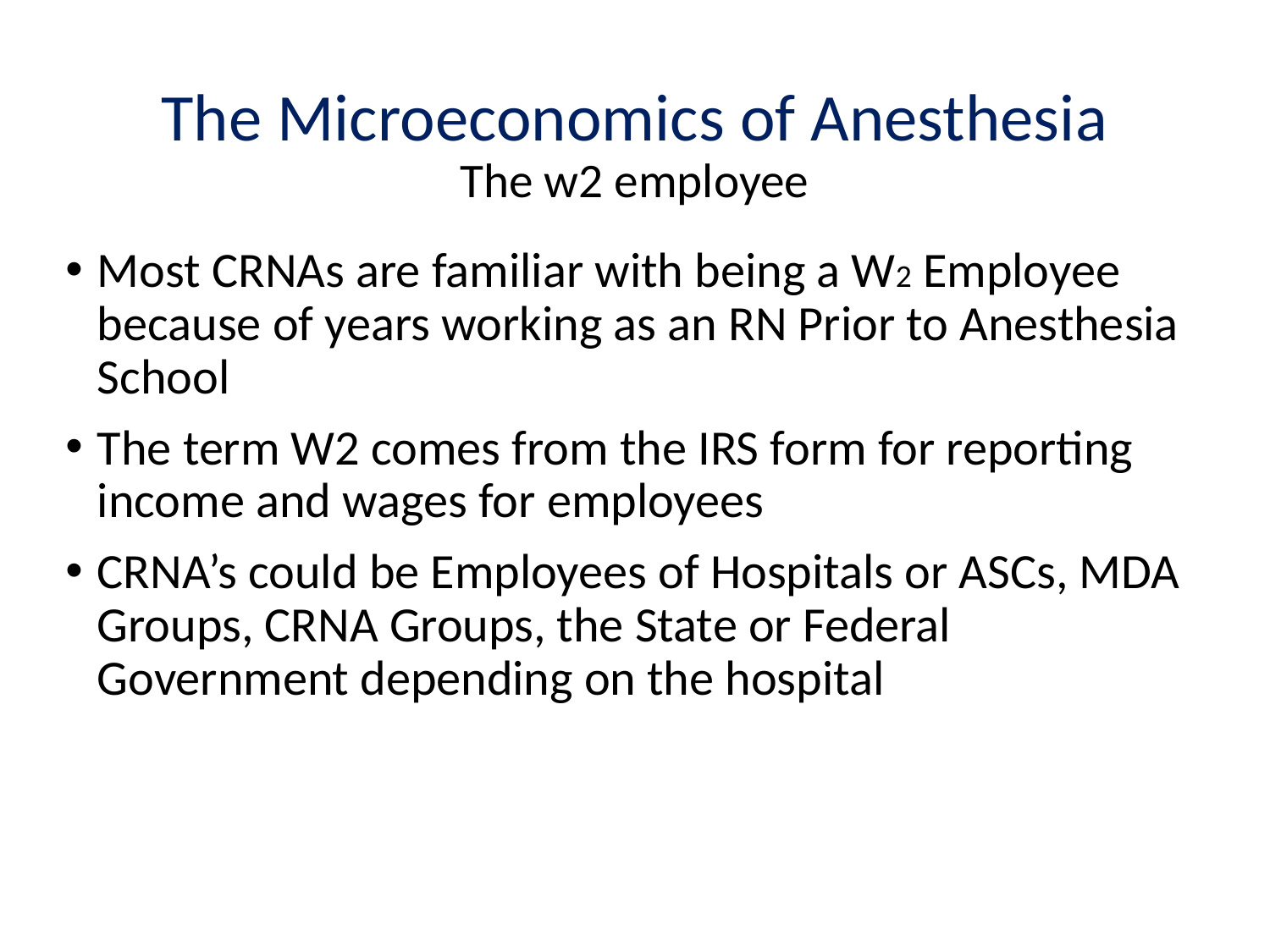

# The Microeconomics of Anesthesia The w2 employee
Most CRNAs are familiar with being a W2 Employee because of years working as an RN Prior to Anesthesia School
The term W2 comes from the IRS form for reporting income and wages for employees
CRNA’s could be Employees of Hospitals or ASCs, MDA Groups, CRNA Groups, the State or Federal Government depending on the hospital